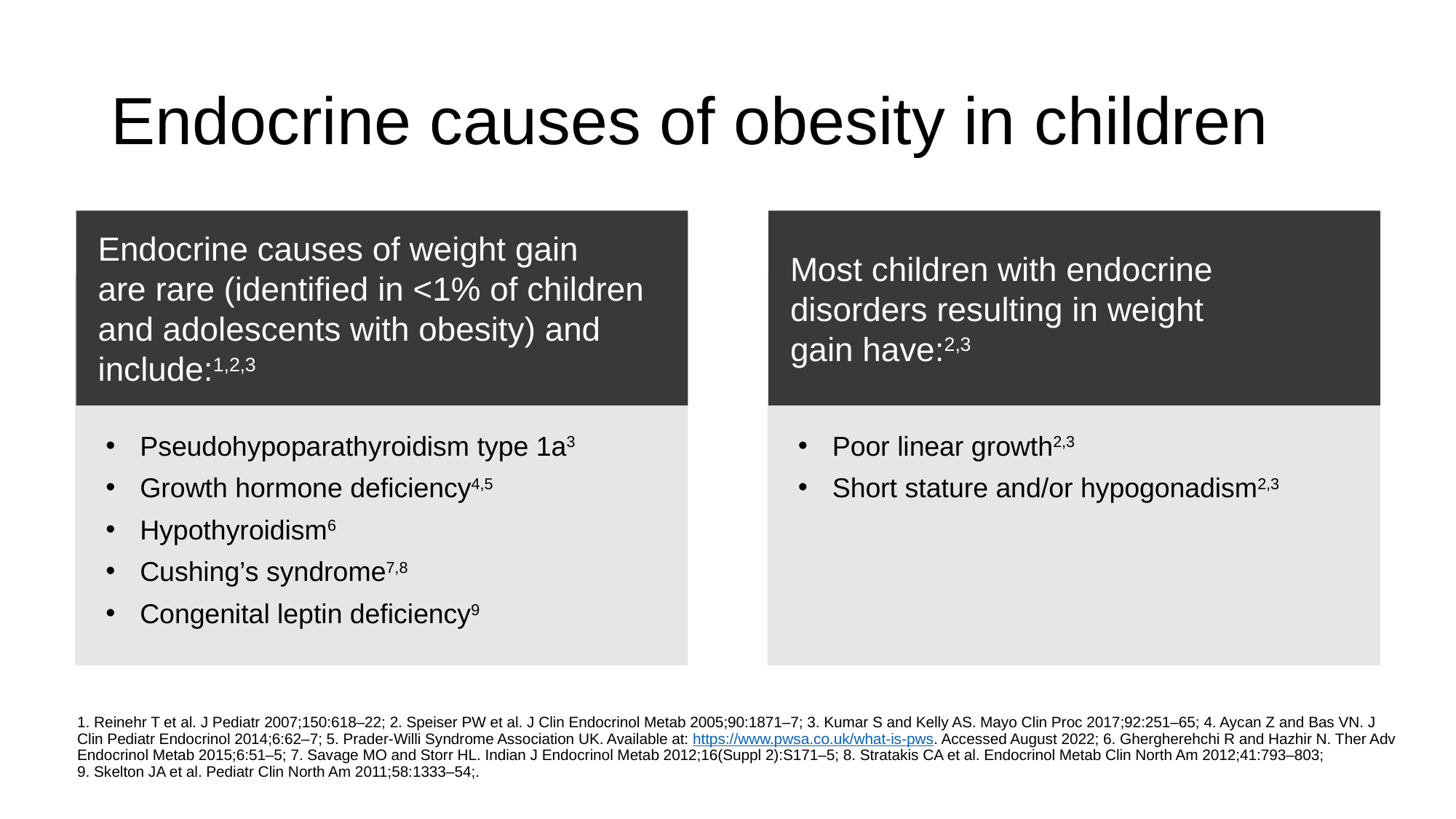

# Endocrine causes of obesity in children
Endocrine causes of weight gain
are rare (identified in <1% of children and adolescents with obesity) and include:1,2,3

Pseudohypoparathyroidism type 1a3
Growth hormone deficiency4,5
Hypothyroidism6
Cushing’s syndrome7,8
Congenital leptin deficiency9
Most children with endocrine disorders resulting in weight
gain have:2,3

Poor linear growth2,3
Short stature and/or hypogonadism2,3
1. Reinehr T et al. J Pediatr 2007;150:618–22; 2. Speiser PW et al. J Clin Endocrinol Metab 2005;90:1871–7; 3. Kumar S and Kelly AS. Mayo Clin Proc 2017;92:251–65; 4. Aycan Z and Bas VN. J Clin Pediatr Endocrinol 2014;6:62–7; 5. Prader-Willi Syndrome Association UK. Available at: https://www.pwsa.co.uk/what-is-pws. Accessed August 2022; 6. Ghergherehchi R and Hazhir N. Ther Adv Endocrinol Metab 2015;6:51–5; 7. Savage MO and Storr HL. Indian J Endocrinol Metab 2012;16(Suppl 2):S171–5; 8. Stratakis CA et al. Endocrinol Metab Clin North Am 2012;41:793–803;
9. Skelton JA et al. Pediatr Clin North Am 2011;58:1333–54;.